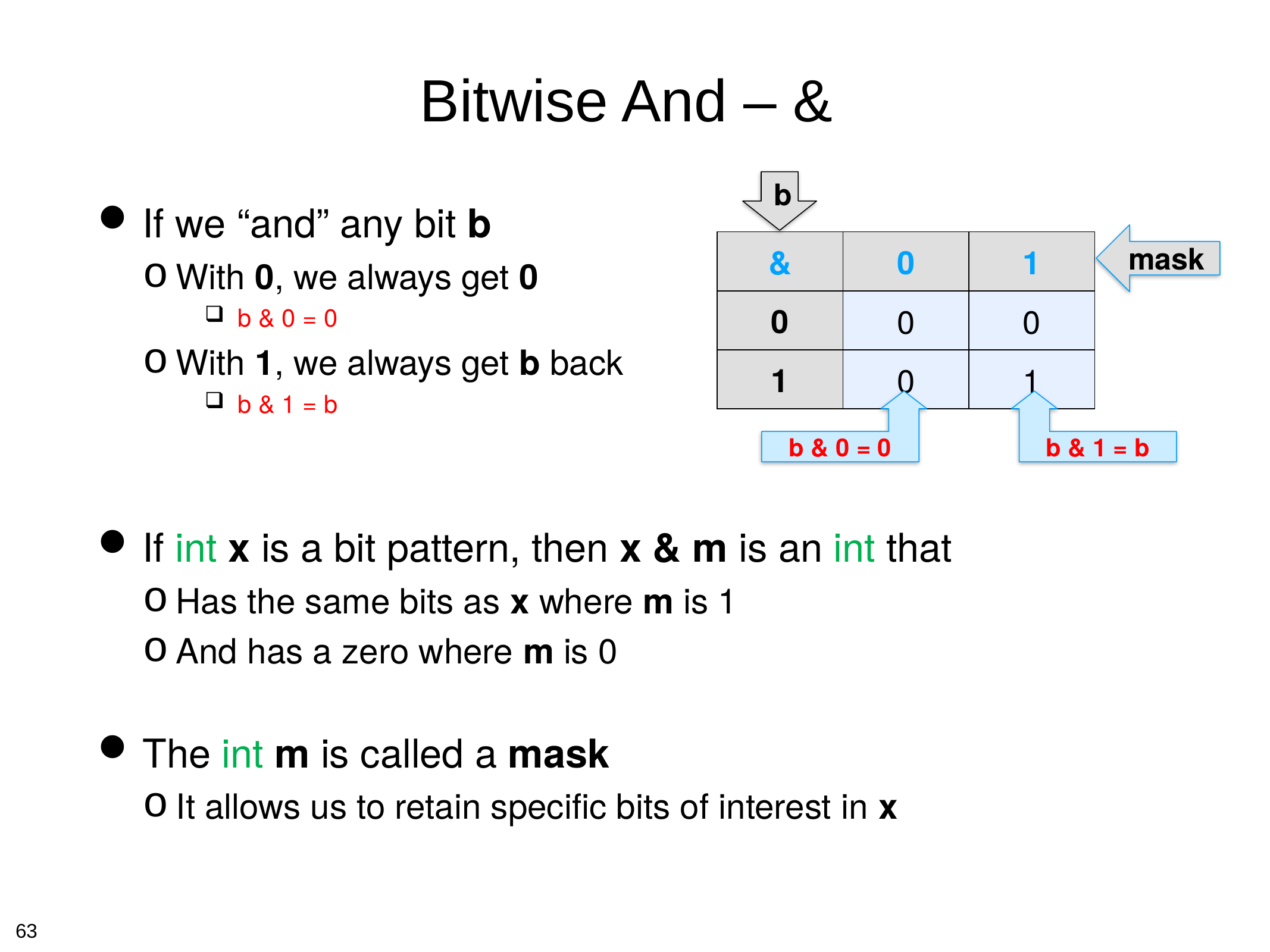

# Bitwise And – &
b
If we “and” any bit b
With 0, we always get 0
b & 0 = 0
With 1, we always get b back
b & 1 = b

If int x is a bit pattern, then x & m is an int that
Has the same bits as x where m is 1
And has a zero where m is 0

The int m is called a mask
It allows us to retain specific bits of interest in x
mask
| & | 0 | 1 |
| --- | --- | --- |
| 0 | 0 | 0 |
| 1 | 0 | 1 |
b & 0 = 0
b & 1 = b
63